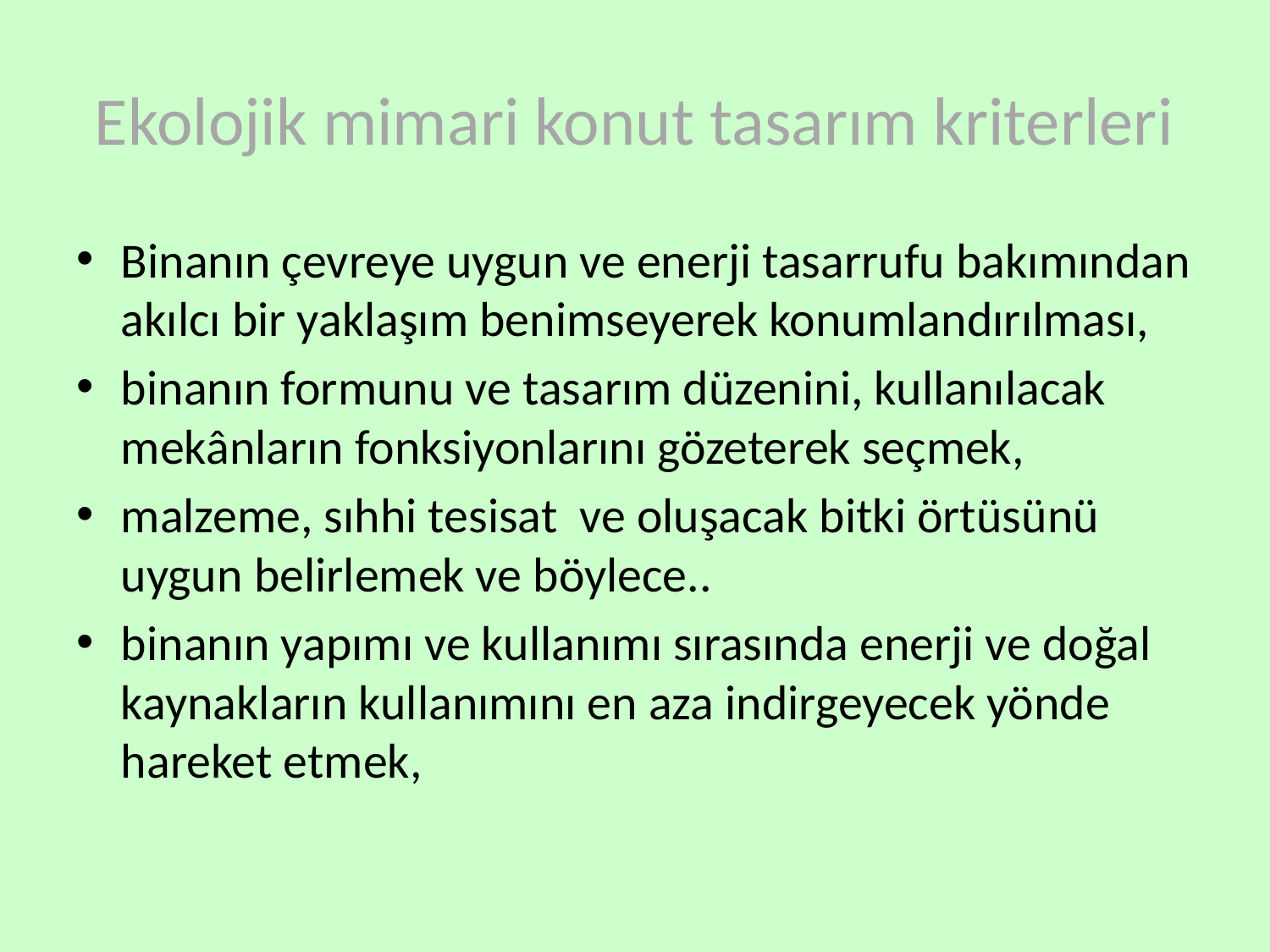

# Ekolojik mimari konut tasarım kriterleri
Binanın çevreye uygun ve enerji tasarrufu bakımından akılcı bir yaklaşım benimseyerek konumlandırılması,
binanın formunu ve tasarım düzenini, kullanılacak mekânların fonksiyonlarını gözeterek seçmek,
malzeme, sıhhi tesisat  ve oluşacak bitki örtüsünü uygun belirlemek ve böylece..
binanın yapımı ve kullanımı sırasında enerji ve doğal kaynakların kullanımını en aza indirgeyecek yönde hareket etmek,